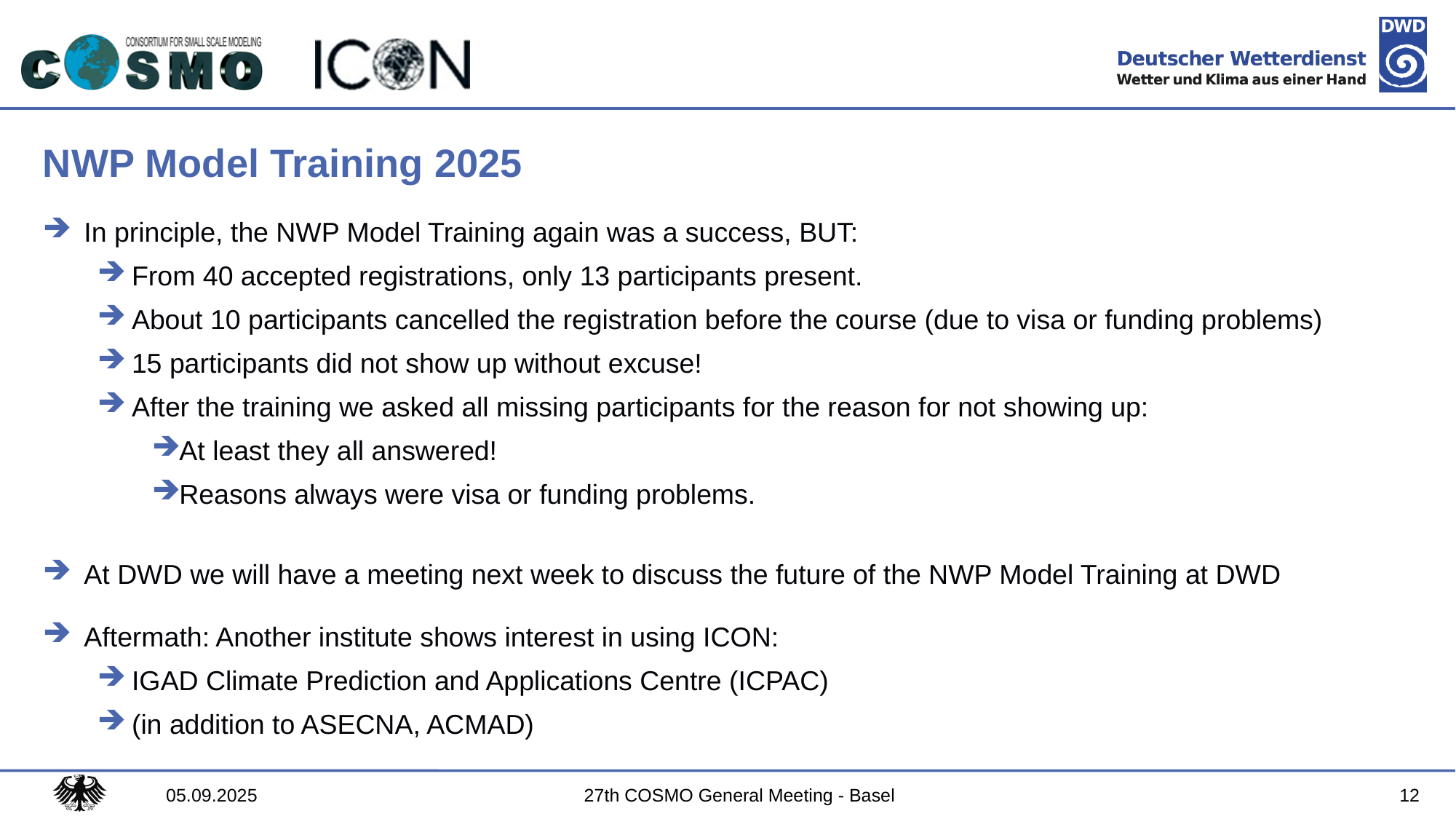

# NWP Model Training 2025
In principle, the NWP Model Training again was a success, BUT:
From 40 accepted registrations, only 13 participants present.
About 10 participants cancelled the registration before the course (due to visa or funding problems)
15 participants did not show up without excuse!
After the training we asked all missing participants for the reason for not showing up:
At least they all answered!
Reasons always were visa or funding problems.

At DWD we will have a meeting next week to discuss the future of the NWP Model Training at DWD

Aftermath: Another institute shows interest in using ICON:
IGAD Climate Prediction and Applications Centre (ICPAC)
(in addition to ASECNA, ACMAD)

05.09.2025
27th COSMO General Meeting - Basel
12